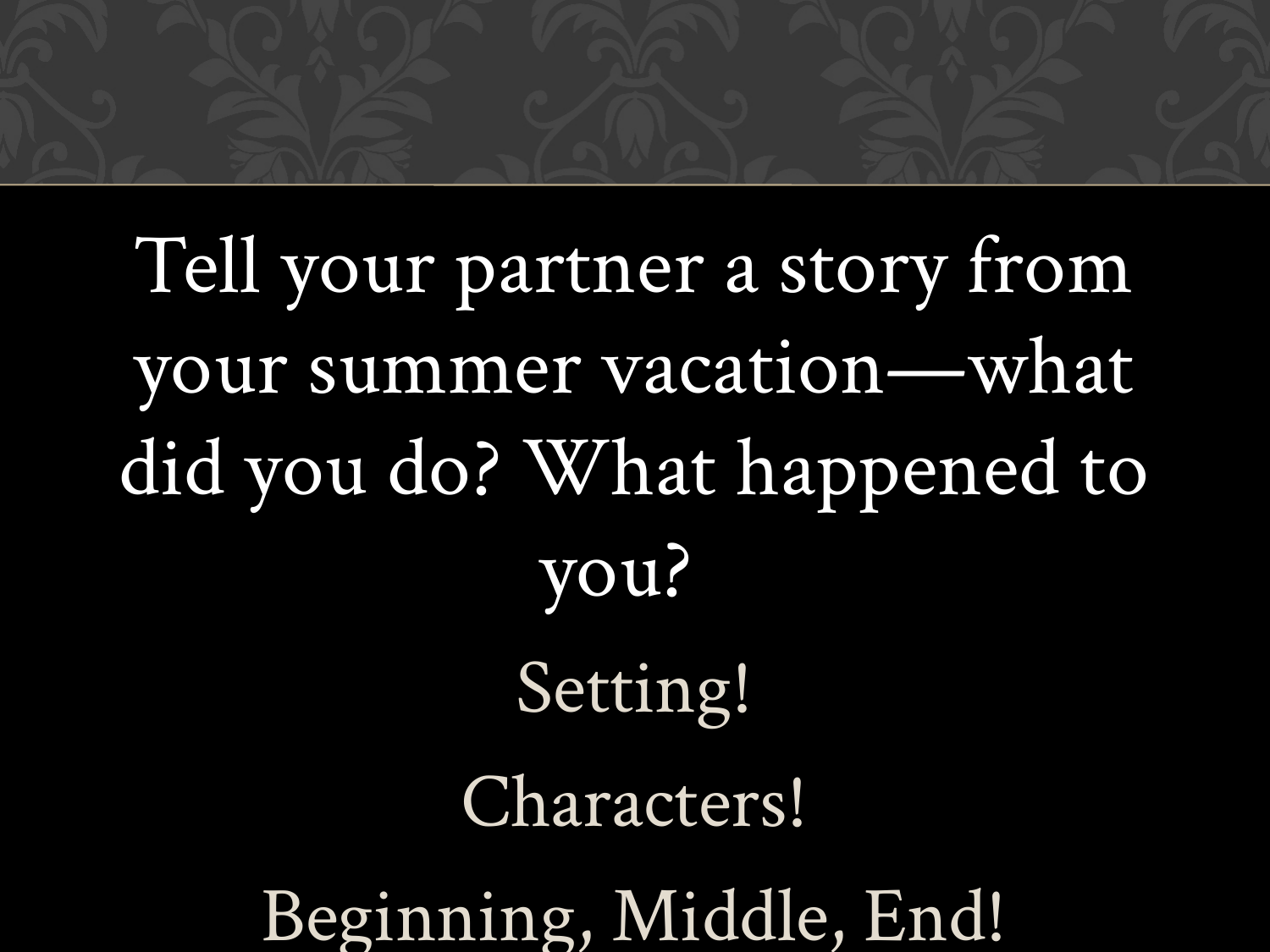

Tell your partner a story from your summer vacation—what did you do? What happened to you?
Setting!
Characters!
Beginning, Middle, End!